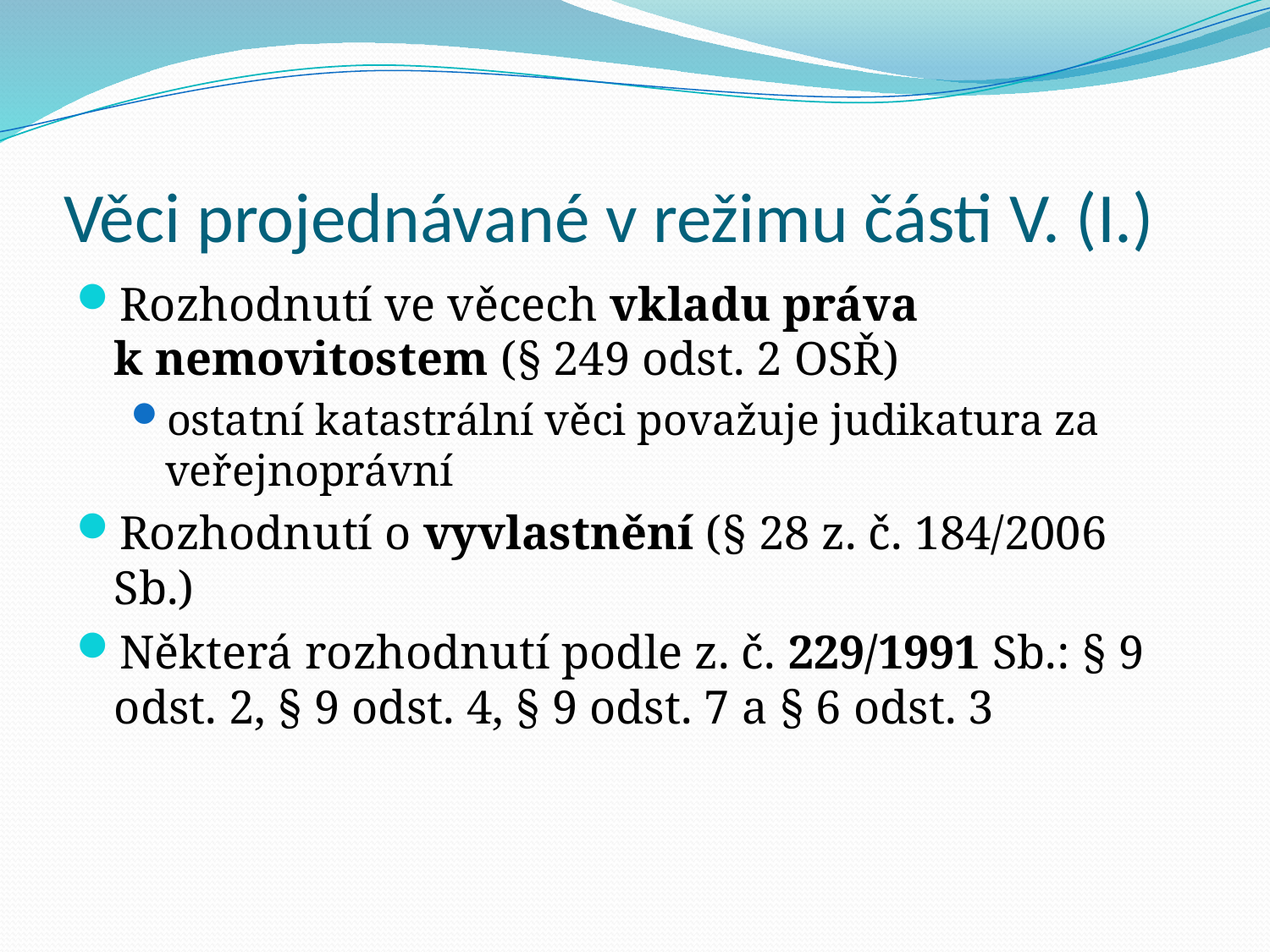

# Věci projednávané v režimu části V. (I.)
Rozhodnutí ve věcech vkladu práva k nemovitostem (§ 249 odst. 2 OSŘ)
ostatní katastrální věci považuje judikatura za veřejnoprávní
Rozhodnutí o vyvlastnění (§ 28 z. č. 184/2006 Sb.)
Některá rozhodnutí podle z. č. 229/1991 Sb.: § 9 odst. 2, § 9 odst. 4, § 9 odst. 7 a § 6 odst. 3